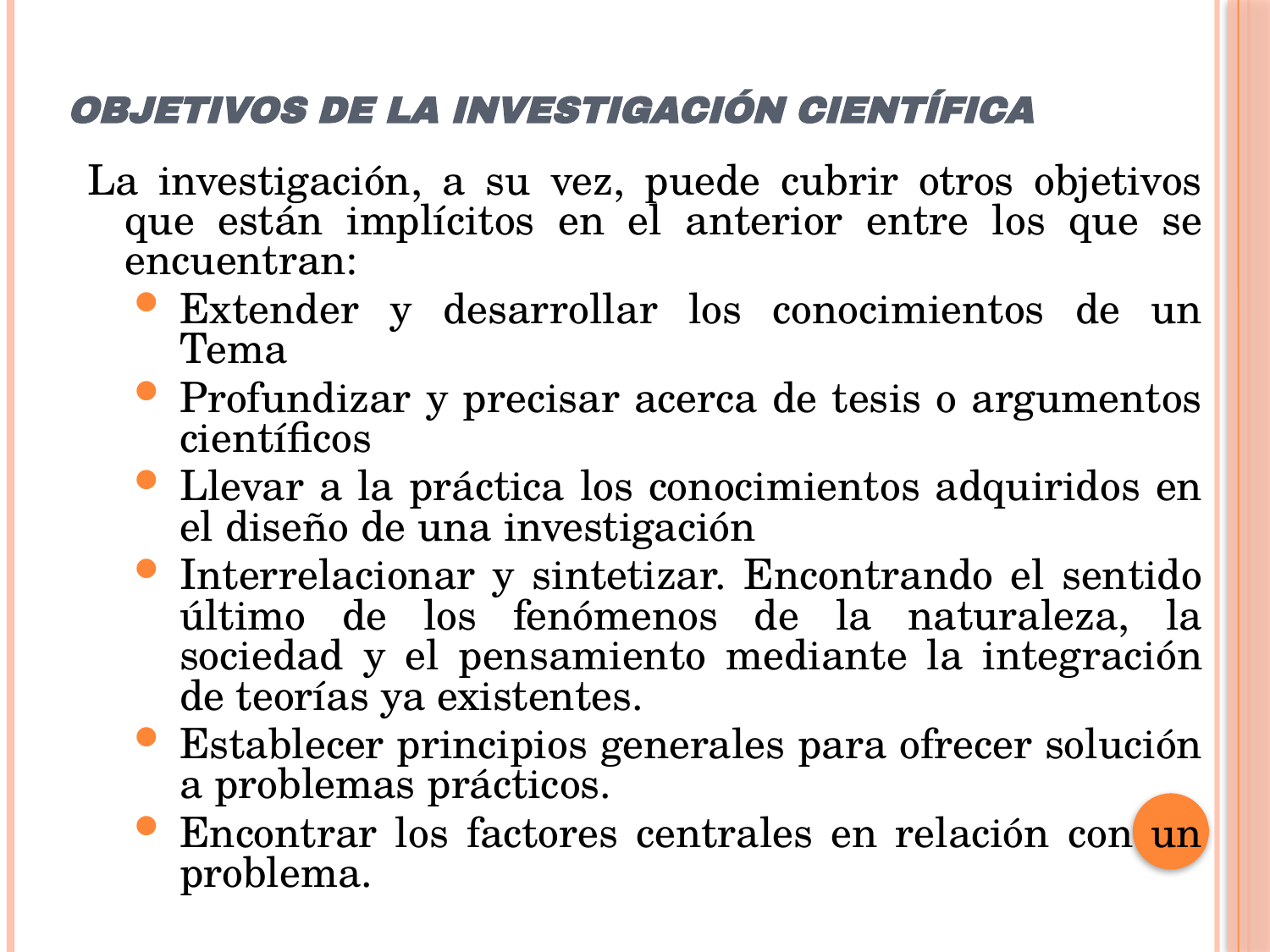

# OBJETIVOS DE LA INVESTIGACIÓN CIENTÍFICA
La investigación, a su vez, puede cubrir otros objetivos que están implícitos en el anterior entre los que se encuentran:
Extender y desarrollar los conocimientos de un Tema
Profundizar y precisar acerca de tesis o argumentos científicos
Llevar a la práctica los conocimientos adquiridos en el diseño de una investigación
Interrelacionar y sintetizar. Encontrando el sentido último de los fenómenos de la naturaleza, la sociedad y el pensamiento mediante la integración de teorías ya existentes.
Establecer principios generales para ofrecer solución a problemas prácticos.
Encontrar los factores centrales en relación con un problema.